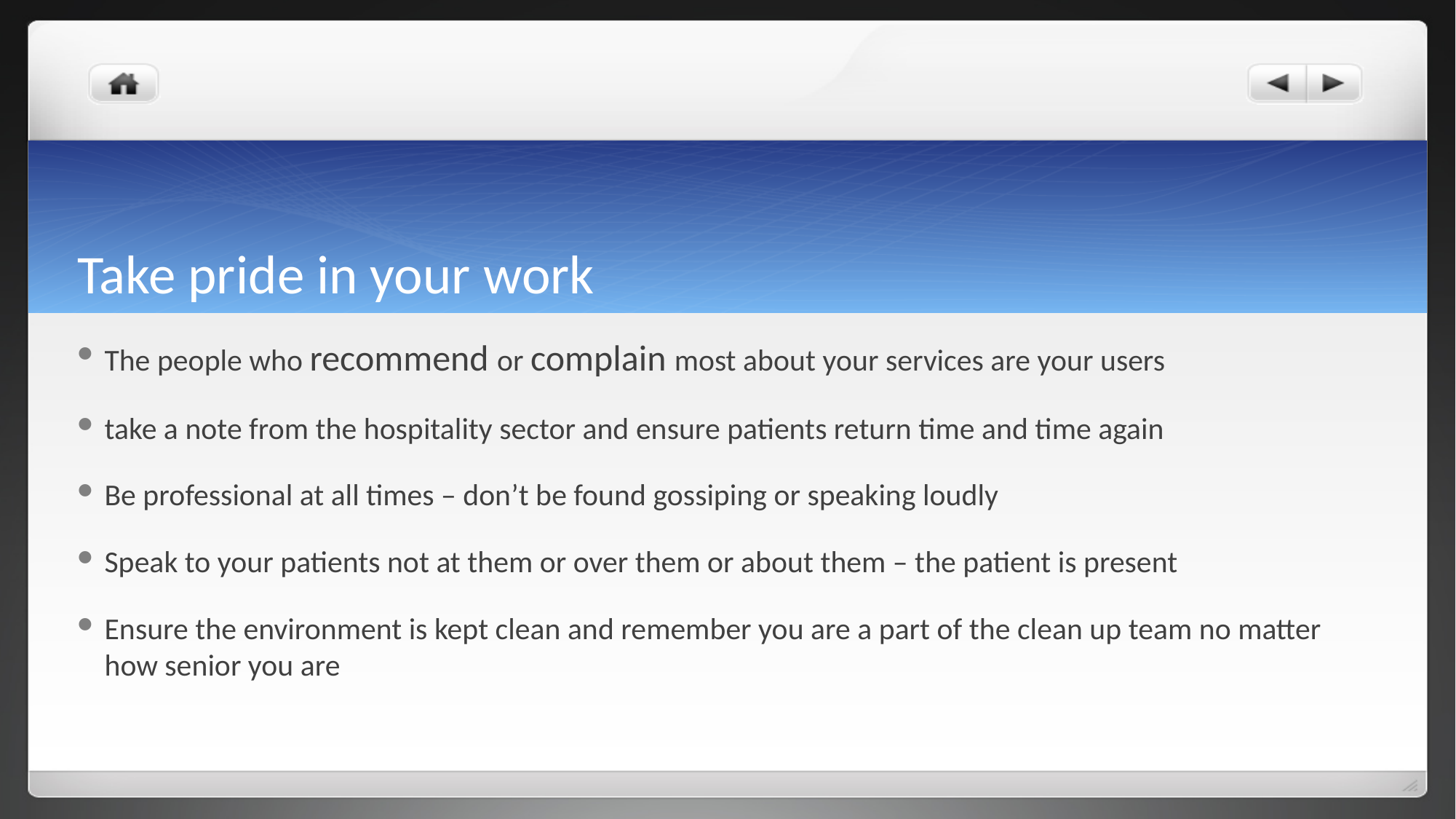

# Take pride in your work
The people who recommend or complain most about your services are your users
take a note from the hospitality sector and ensure patients return time and time again
Be professional at all times – don’t be found gossiping or speaking loudly
Speak to your patients not at them or over them or about them – the patient is present
Ensure the environment is kept clean and remember you are a part of the clean up team no matter how senior you are